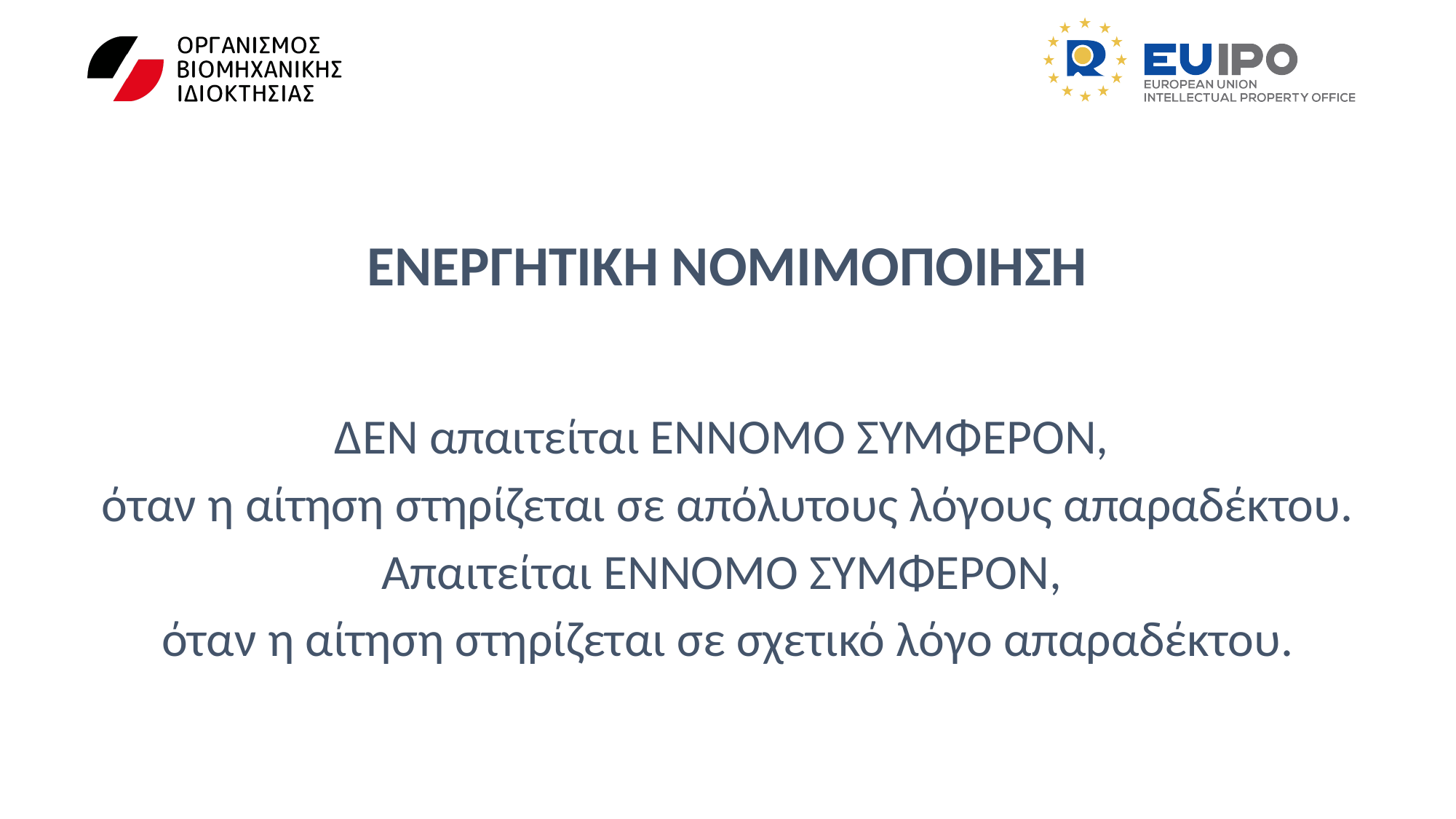

# ΕΝΕΡΓΗΤΙΚΗ ΝΟΜΙΜΟΠΟΙΗΣΗ

ΔΕΝ απαιτείται ΕΝΝΟΜΟ ΣΥΜΦΕΡΟΝ,
όταν η αίτηση στηρίζεται σε απόλυτους λόγους απαραδέκτου.
Απαιτείται ΕΝΝΟΜΟ ΣΥΜΦΕΡΟΝ,
όταν η αίτηση στηρίζεται σε σχετικό λόγο απαραδέκτου.